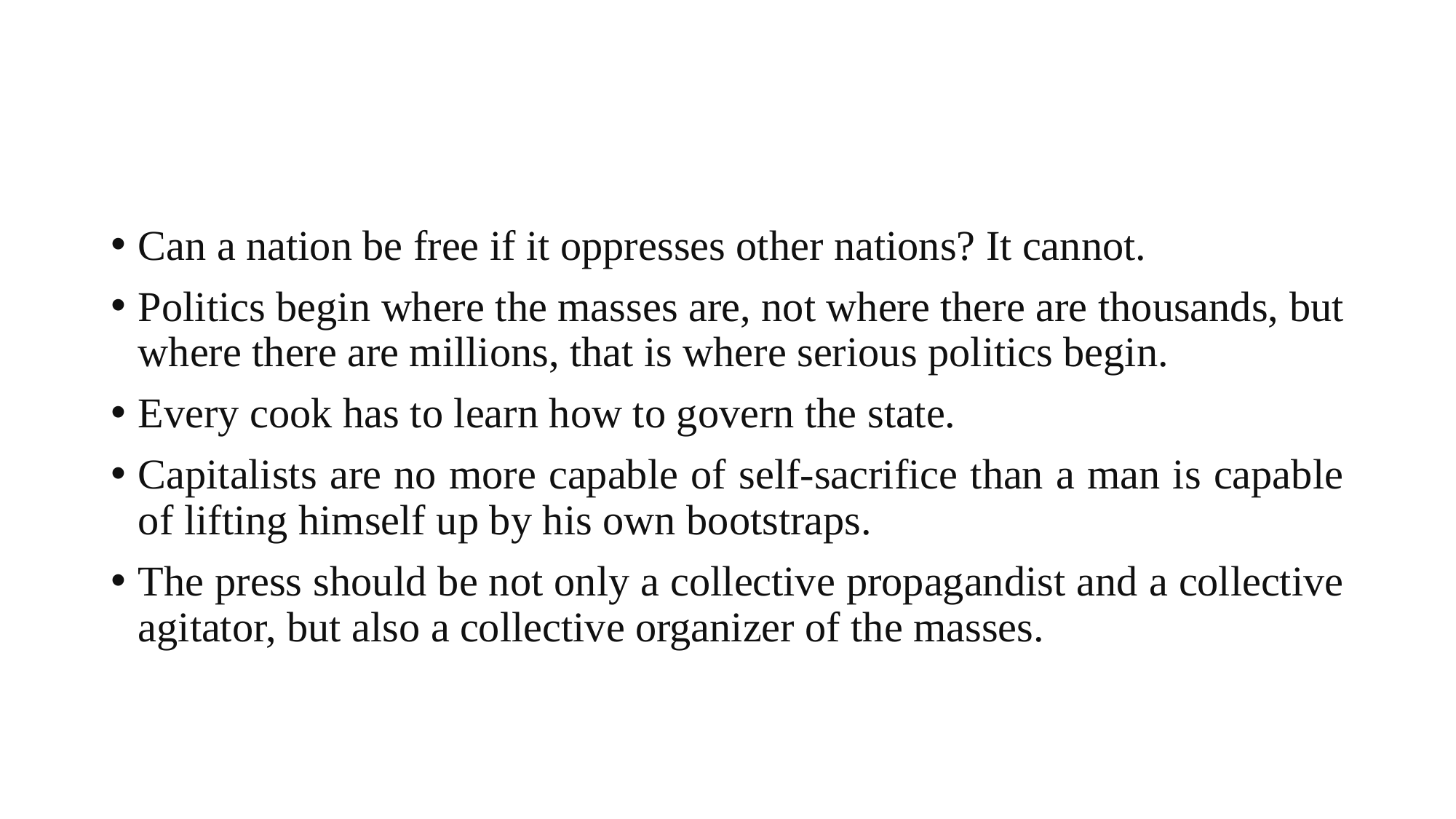

#
Can a nation be free if it oppresses other nations? It cannot.
Politics begin where the masses are, not where there are thousands, but where there are millions, that is where serious politics begin.
Every cook has to learn how to govern the state.
Capitalists are no more capable of self-sacrifice than a man is capable of lifting himself up by his own bootstraps.
The press should be not only a collective propagandist and a collective agitator, but also a collective organizer of the masses.